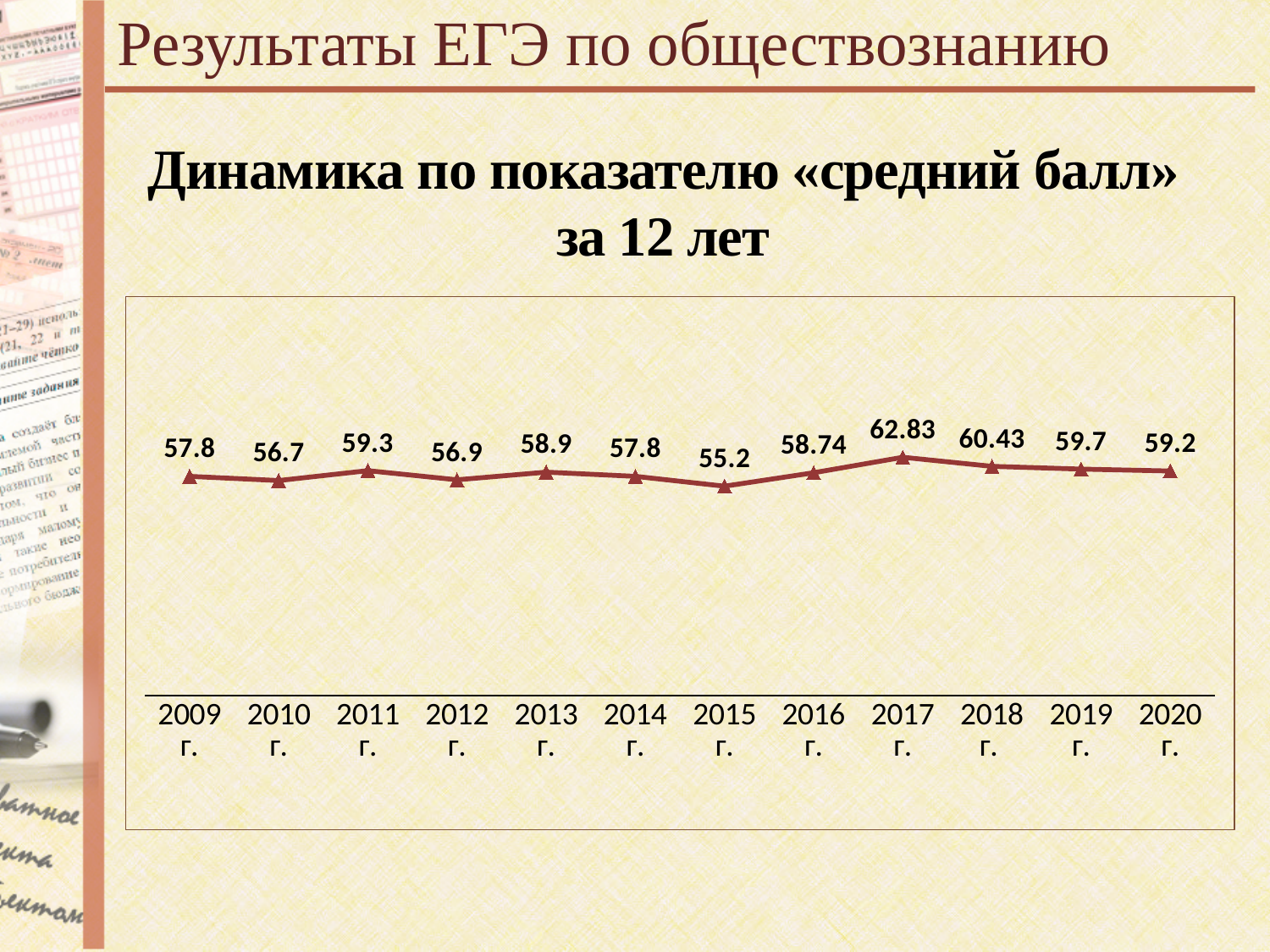

Результаты ЕГЭ по обществознанию

Динамика по показателю «средний балл» за 12 лет

### Chart

| Category |  |
|---|---|
| 2009 г. | 57.8 |
| 2010 г. | 56.7 |
| 2011 г. | 59.3 |
| 2012 г. | 56.9 |
| 2013 г. | 58.9 |
| 2014 г. | 57.8 |
| 2015 г. | 55.2 |
| 2016 г. | 58.74 |
| 2017 г. | 62.83 |
| 2018 г.  | 60.43 |
| 2019 г. | 59.7 |
| 2020 г. | 59.2 |